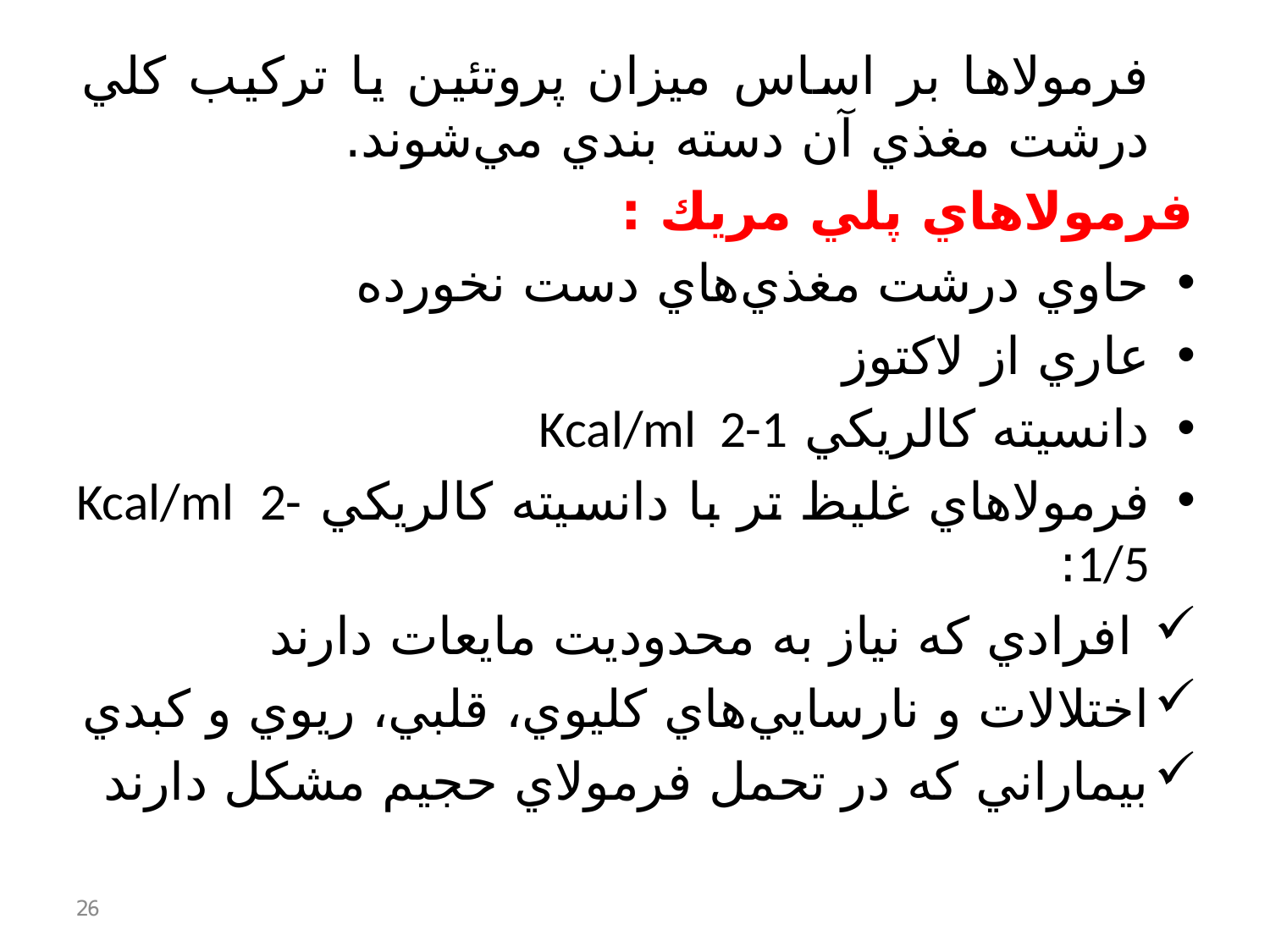

فرمولاها بر اساس ميزان پروتئين يا تركيب كلي درشت مغذي‌ آن دسته بندي مي‌شوند.
فرمولاهاي پلي مريك :
حاوي درشت مغذي‌هاي دست نخورده
عاري از لاكتوز
دانسيته كالريكي Kcal/ml  2-1
فرمولاهاي غليظ تر با دانسيته كالريكي Kcal/ml  2-1/5:
 افرادي كه نياز به محدوديت مايعات دارند
اختلالات و نارسايي‌هاي كليوي، قلبي، ريوي و كبدي
بيماراني كه در تحمل فرمولاي حجيم مشكل دارند
26